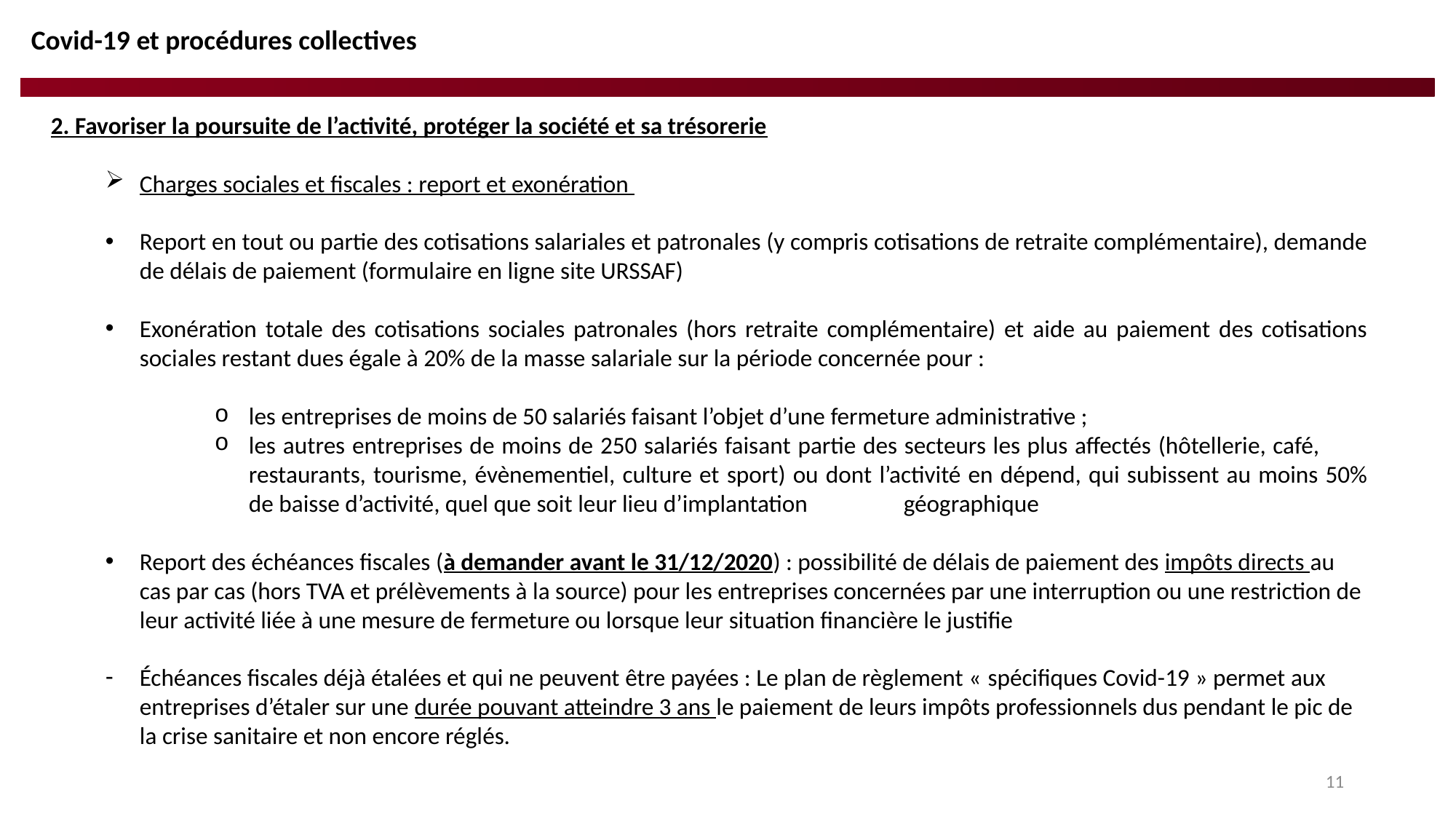

Covid-19 et procédures collectives

2. Favoriser la poursuite de l’activité, protéger la société et sa trésorerie

Charges sociales et fiscales : report et exonération

Report en tout ou partie des cotisations salariales et patronales (y compris cotisations de retraite complémentaire), demande de délais de paiement (formulaire en ligne site URSSAF)

Exonération totale des cotisations sociales patronales (hors retraite complémentaire) et aide au paiement des cotisations sociales restant dues égale à 20% de la masse salariale sur la période concernée pour :

les entreprises de moins de 50 salariés faisant l’objet d’une fermeture administrative ;
les autres entreprises de moins de 250 salariés faisant partie des secteurs les plus affectés (hôtellerie, café, 	 restaurants, tourisme, évènementiel, culture et sport) ou dont l’activité en dépend, qui subissent au moins 50% de baisse d’activité, quel que soit leur lieu d’implantation 	géographique

Report des échéances fiscales (à demander avant le 31/12/2020) : possibilité de délais de paiement des impôts directs au cas par cas (hors TVA et prélèvements à la source) pour les entreprises concernées par une interruption ou une restriction de leur activité liée à une mesure de fermeture ou lorsque leur situation financière le justifie

Échéances fiscales déjà étalées et qui ne peuvent être payées : Le plan de règlement « spécifiques Covid-19 » permet aux entreprises d’étaler sur une durée pouvant atteindre 3 ans le paiement de leurs impôts professionnels dus pendant le pic de la crise sanitaire et non encore réglés.

11